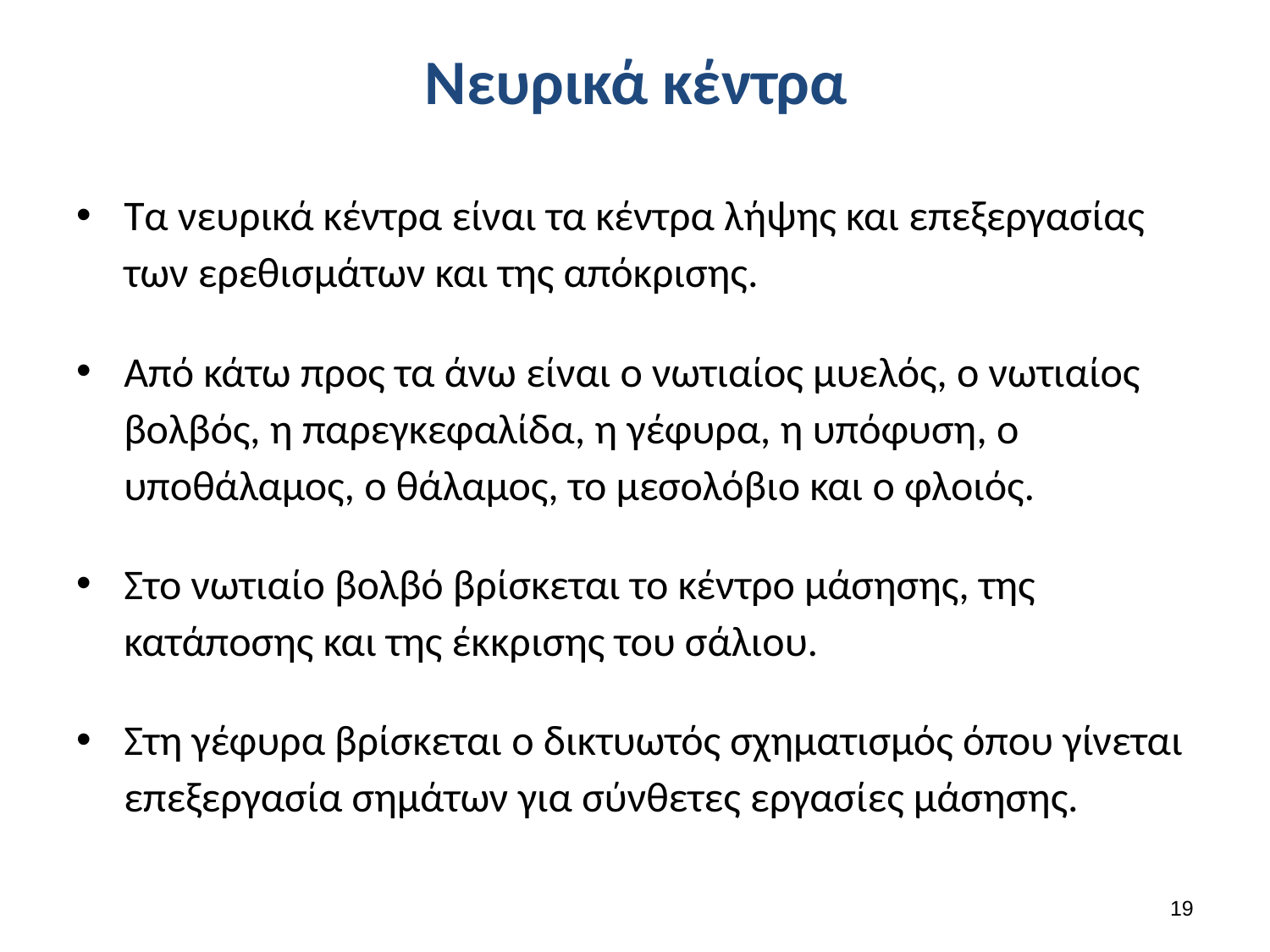

# Νευρικά κέντρα
Τα νευρικά κέντρα είναι τα κέντρα λήψης και επεξεργασίας των ερεθισμάτων και της απόκρισης.
Από κάτω προς τα άνω είναι ο νωτιαίος μυελός, ο νωτιαίος βολβός, η παρεγκεφαλίδα, η γέφυρα, η υπόφυση, ο υποθάλαμος, ο θάλαμος, το μεσολόβιο και ο φλοιός.
Στο νωτιαίο βολβό βρίσκεται το κέντρο μάσησης, της κατάποσης και της έκκρισης του σάλιου.
Στη γέφυρα βρίσκεται ο δικτυωτός σχηματισμός όπου γίνεται επεξεργασία σημάτων για σύνθετες εργασίες μάσησης.
19